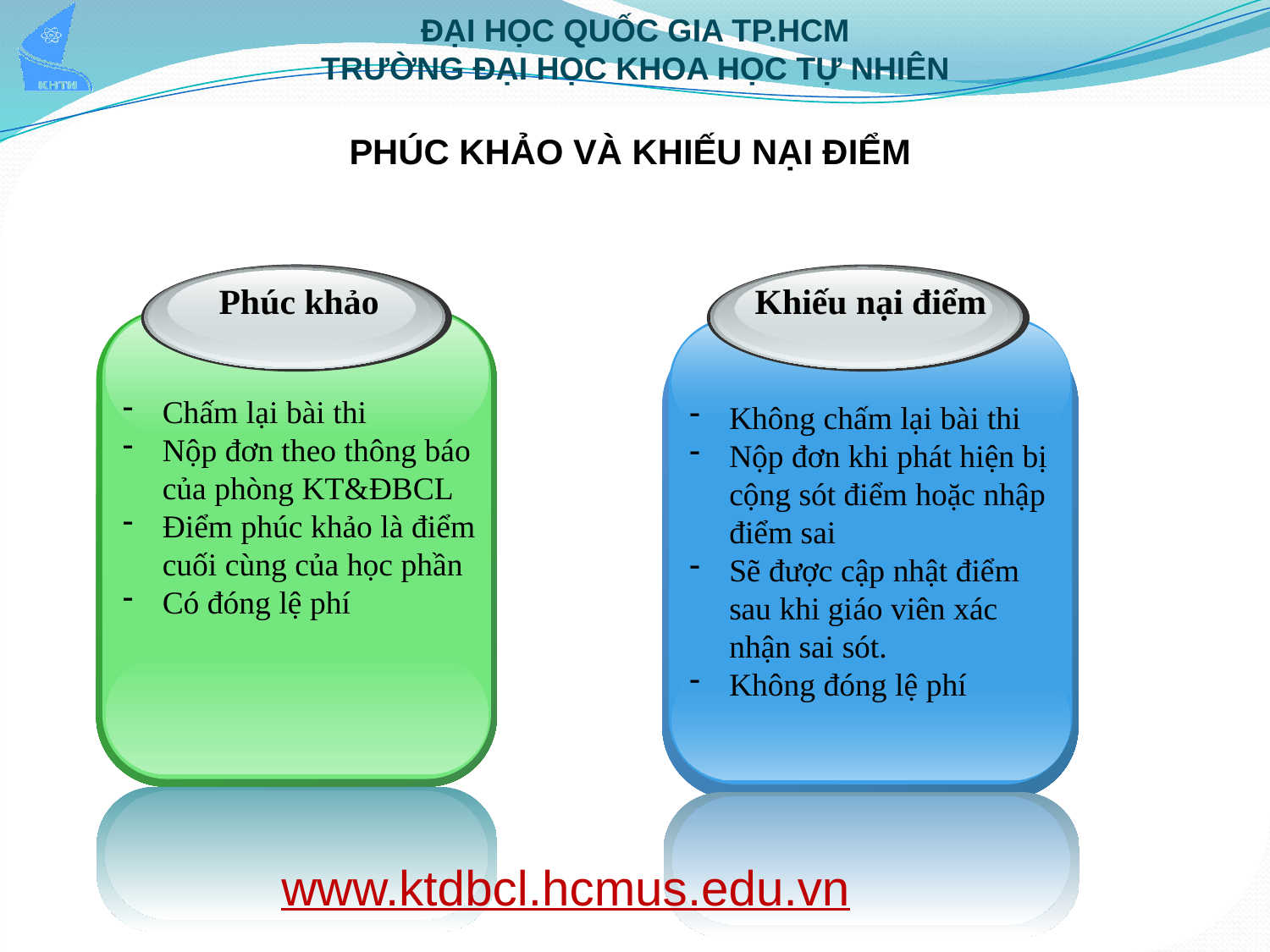

PHÚC KHẢO VÀ KHIẾU NẠI ĐIỂM

Khiếu nại điểm

Không chấm lại bài thi
Nộp đơn khi phát hiện bị cộng sót điểm hoặc nhập điểm sai
Sẽ được cập nhật điểm sau khi giáo viên xác nhận sai sót.
Không đóng lệ phí

Phúc khảo

Chấm lại bài thi
Nộp đơn theo thông báo của phòng KT&ĐBCL
Điểm phúc khảo là điểm cuối cùng của học phần
Có đóng lệ phí

www.ktdbcl.hcmus.edu.vn